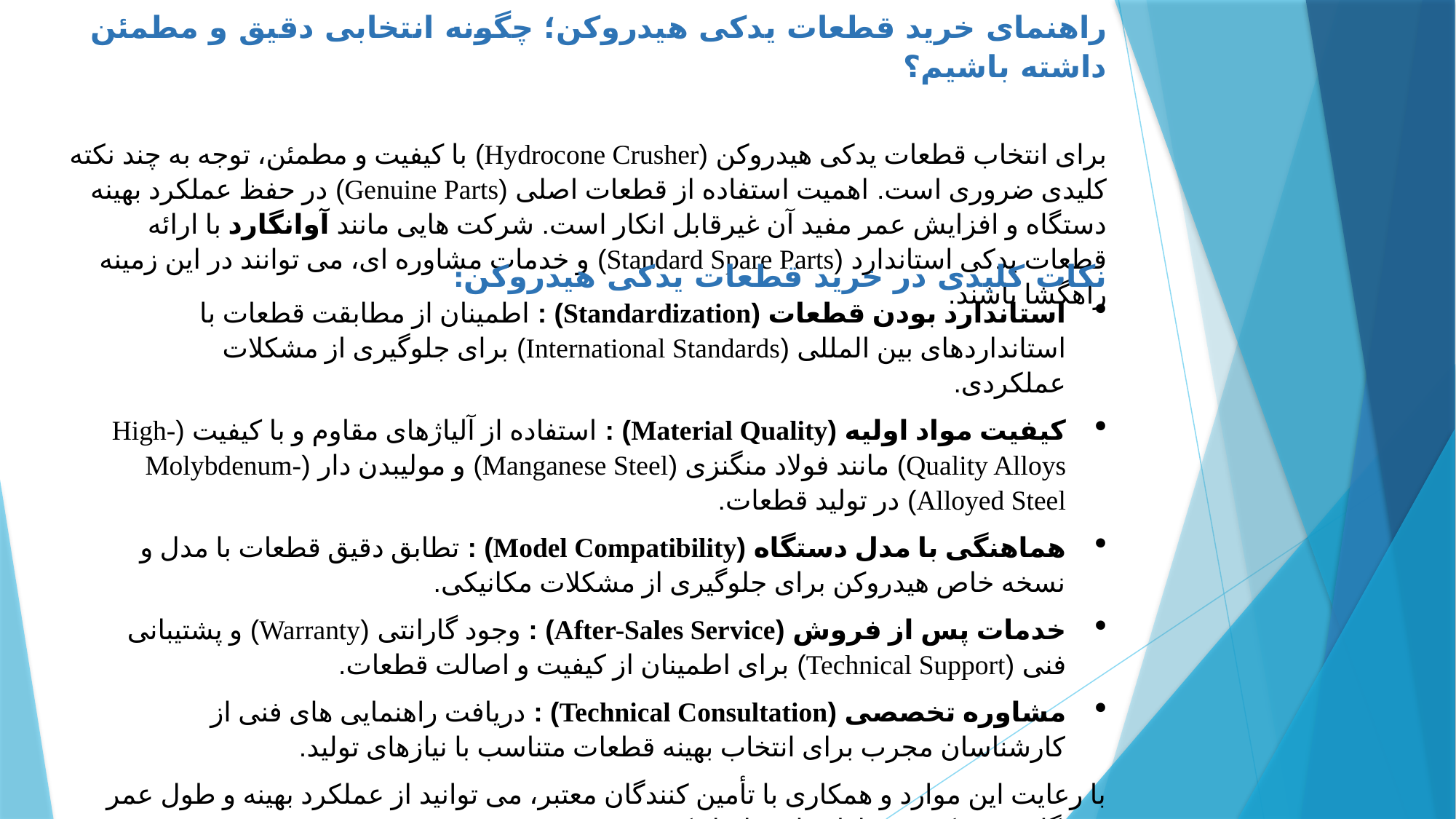

راهنمای خرید قطعات یدکی هیدروکن؛ چگونه انتخابی دقیق و مطمئن داشته باشیم؟

برای انتخاب قطعات یدکی هیدروکن (Hydrocone Crusher) با کیفیت و مطمئن، توجه به چند نکته کلیدی ضروری است. اهمیت استفاده از قطعات اصلی (Genuine Parts) در حفظ عملکرد بهینه دستگاه و افزایش عمر مفید آن غیرقابل انکار است. شرکت هایی مانند آوانگارد با ارائه قطعات یدکی استاندارد (Standard Spare Parts) و خدمات مشاوره ای، می توانند در این زمینه راهگشا باشند.​
نکات کلیدی در خرید قطعات یدکی هیدروکن:
استاندارد بودن قطعات (Standardization) : اطمینان از مطابقت قطعات با استانداردهای بین المللی (International Standards) برای جلوگیری از مشکلات عملکردی.​
کیفیت مواد اولیه (Material Quality) : استفاده از آلیاژهای مقاوم و با کیفیت (High-Quality Alloys) مانند فولاد منگنزی (Manganese Steel) و مولیبدن دار (Molybdenum-Alloyed Steel) در تولید قطعات.​
هماهنگی با مدل دستگاه (Model Compatibility) : تطابق دقیق قطعات با مدل و نسخه خاص هیدروکن برای جلوگیری از مشکلات مکانیکی.​
خدمات پس از فروش (After-Sales Service) : وجود گارانتی (Warranty) و پشتیبانی فنی (Technical Support) برای اطمینان از کیفیت و اصالت قطعات.​
مشاوره تخصصی (Technical Consultation) : دریافت راهنمایی های فنی از کارشناسان مجرب برای انتخاب بهینه قطعات متناسب با نیازهای تولید.​
با رعایت این موارد و همکاری با تأمین کنندگان معتبر، می توانید از عملکرد بهینه و طول عمر دستگاه هیدروکن خود اطمینان حاصل کنید.​